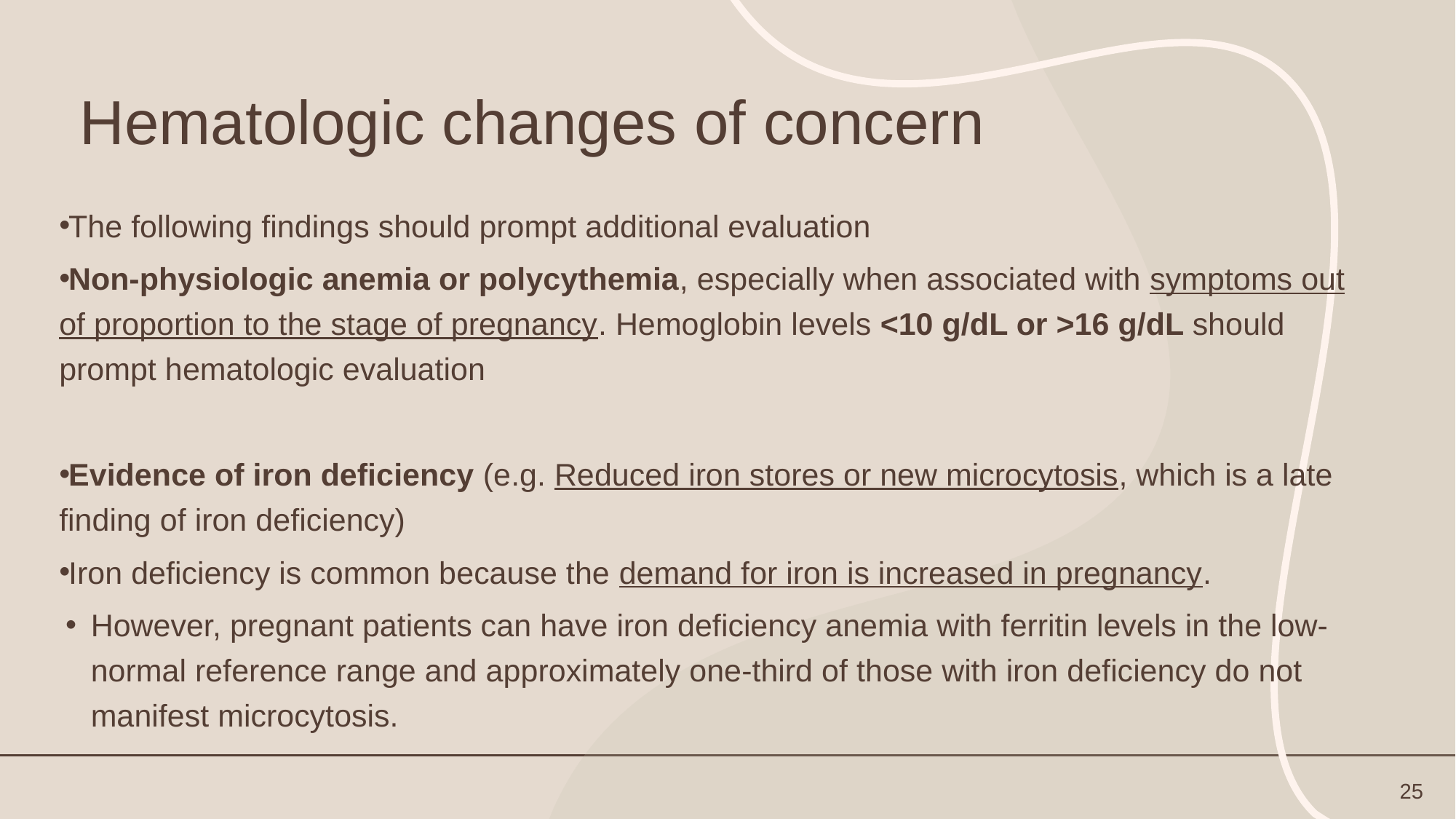

# Hematologic changes of concern
The following findings should prompt additional evaluation
Non-physiologic anemia or polycythemia, especially when associated with symptoms out of proportion to the stage of pregnancy. Hemoglobin levels <10 g/dL or >16 g/dL should prompt hematologic evaluation

Evidence of iron deficiency (e.g. Reduced iron stores or new microcytosis, which is a late finding of iron deficiency)
Iron deficiency is common because the demand for iron is increased in pregnancy.
However, pregnant patients can have iron deficiency anemia with ferritin levels in the low-normal reference range and approximately one-third of those with iron deficiency do not manifest microcytosis.
25